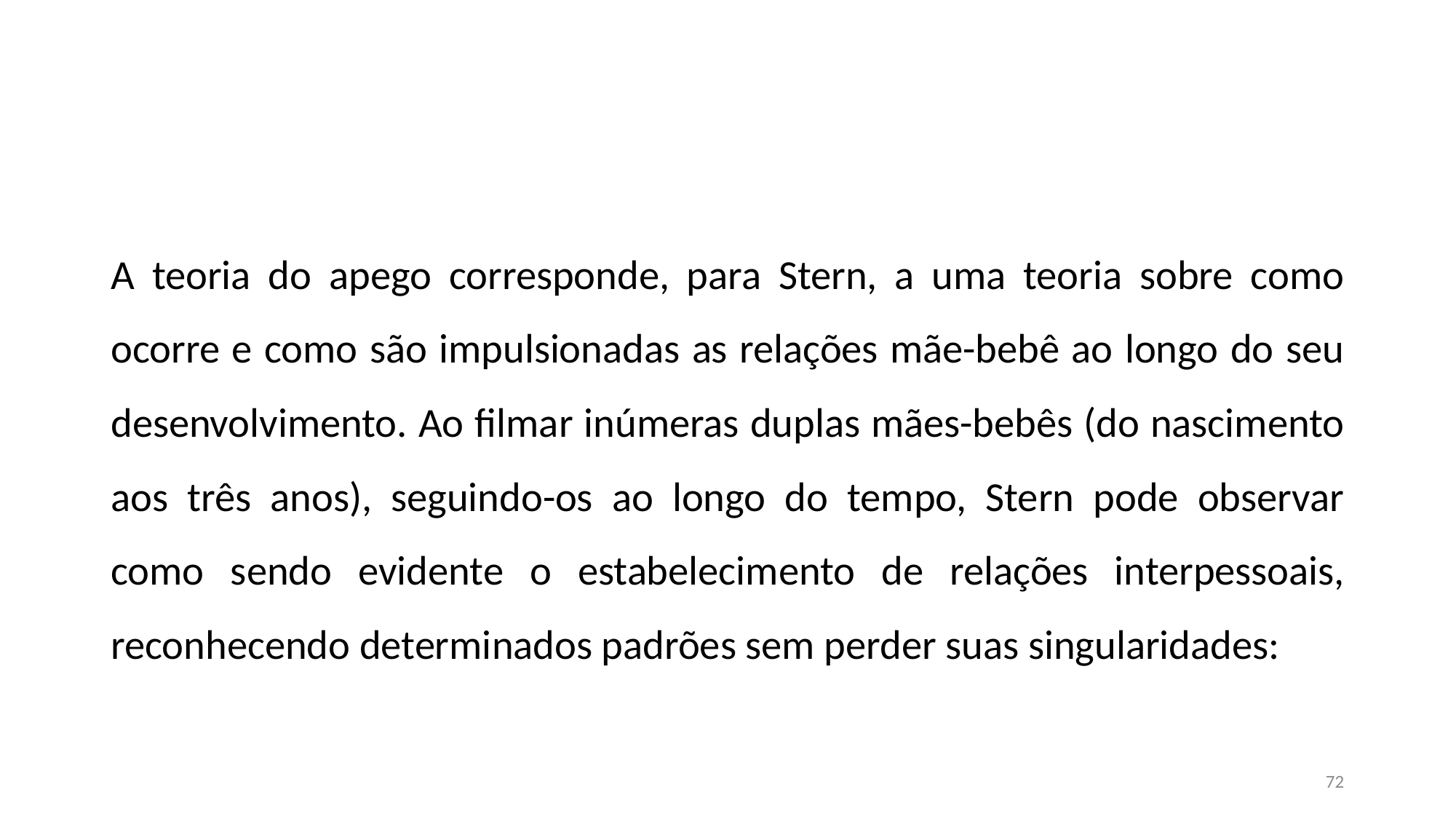

#
A teoria do apego corresponde, para Stern, a uma teoria sobre como ocorre e como são impulsionadas as relações mãe-bebê ao longo do seu desenvolvimento. Ao filmar inúmeras duplas mães-bebês (do nascimento aos três anos), seguindo-os ao longo do tempo, Stern pode observar como sendo evidente o estabelecimento de relações interpessoais, reconhecendo determinados padrões sem perder suas singularidades:

72